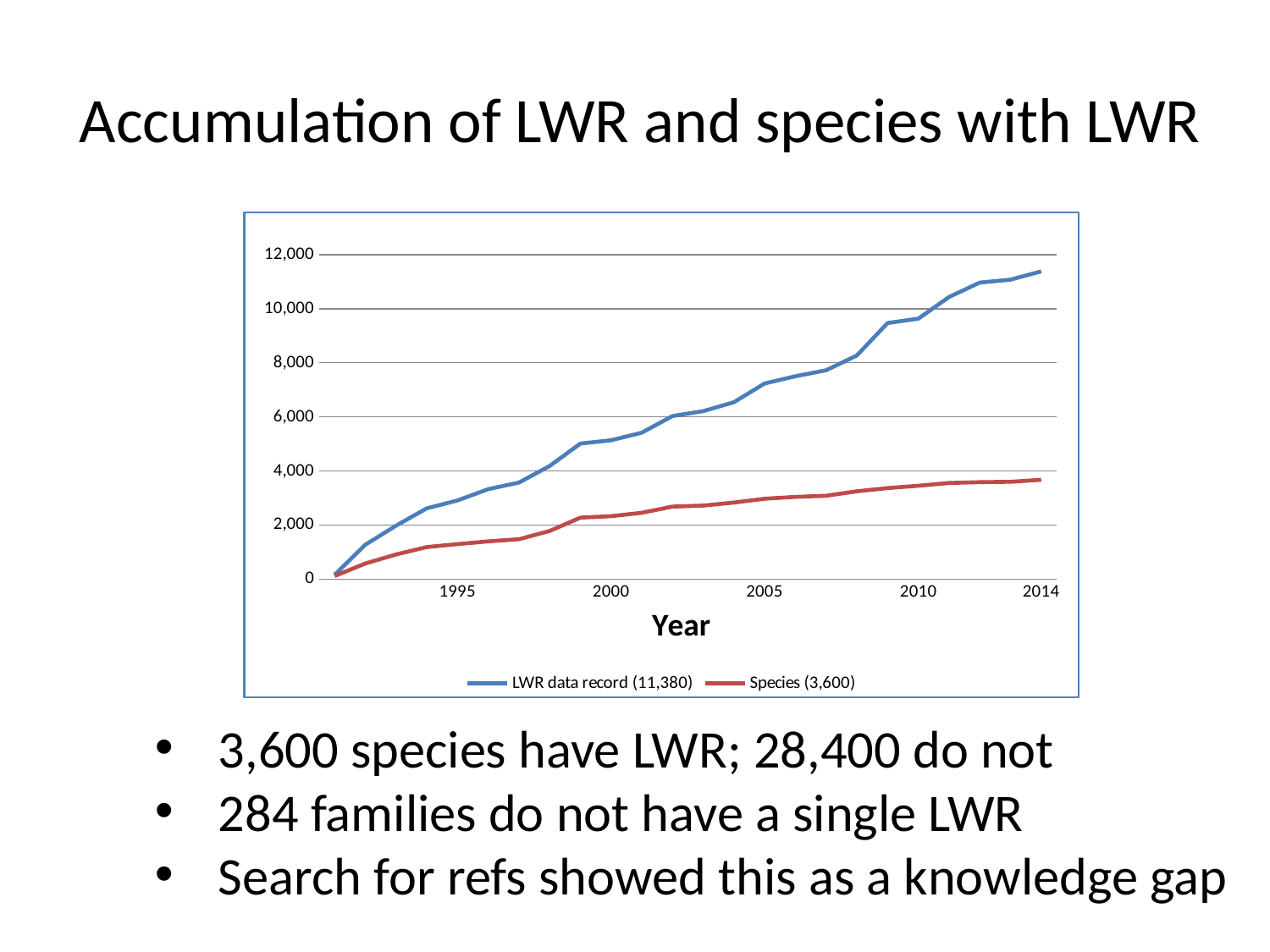

# Accumulation of LWR and species with LWR

### Chart: Year

| Category |  |  |
|---|---|---|
|  | 162.0 | 117.0 |
|  | 1273.0 | 577.0 |
|  | 1978.0 | 913.0 |
|  | 2619.0 | 1187.0 |
| 1995 | 2910.0 | 1296.0 |
|  | 3328.0 | 1397.0 |
|  | 3570.0 | 1475.0 |
|  | 4183.0 | 1782.0 |
|  | 5012.0 | 2274.0 |
| 2000 | 5135.0 | 2328.0 |
|  | 5415.0 | 2453.0 |
|  | 6030.0 | 2684.0 |
|  | 6213.0 | 2720.0 |
|  | 6543.0 | 2833.0 |
| 2005 | 7237.0 | 2973.0 |
|  | 7502.0 | 3041.0 |
|  | 7725.0 | 3082.0 |
|  | 8271.0 | 3249.0 |
|  | 9470.0 | 3367.0 |
| 2010 | 9632.0 | 3453.0 |
|  | 10433.0 | 3555.0 |
|  | 10964.0 | 3586.0 |
|  | 11073.0 | 3601.0 |
| 2014 | 11380.0 | 3673.0 |
3,600 species have LWR; 28,400 do not
284 families do not have a single LWR
Search for refs showed this as a knowledge gap